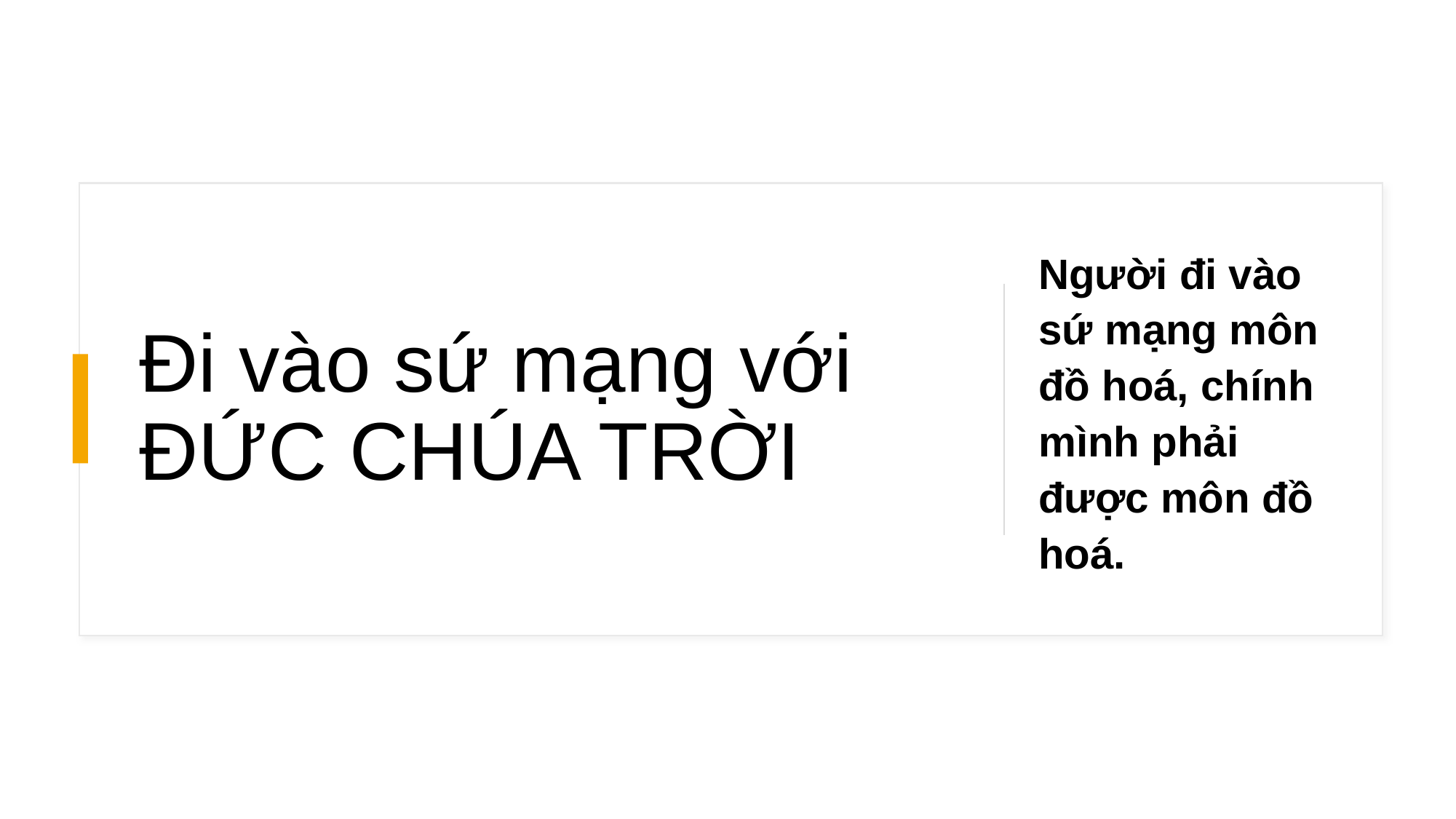

Người đi vào sứ mạng môn đồ hoá, chính mình phải được môn đồ hoá.
# Đi vào sứ mạng với ĐỨC CHÚA TRỜI